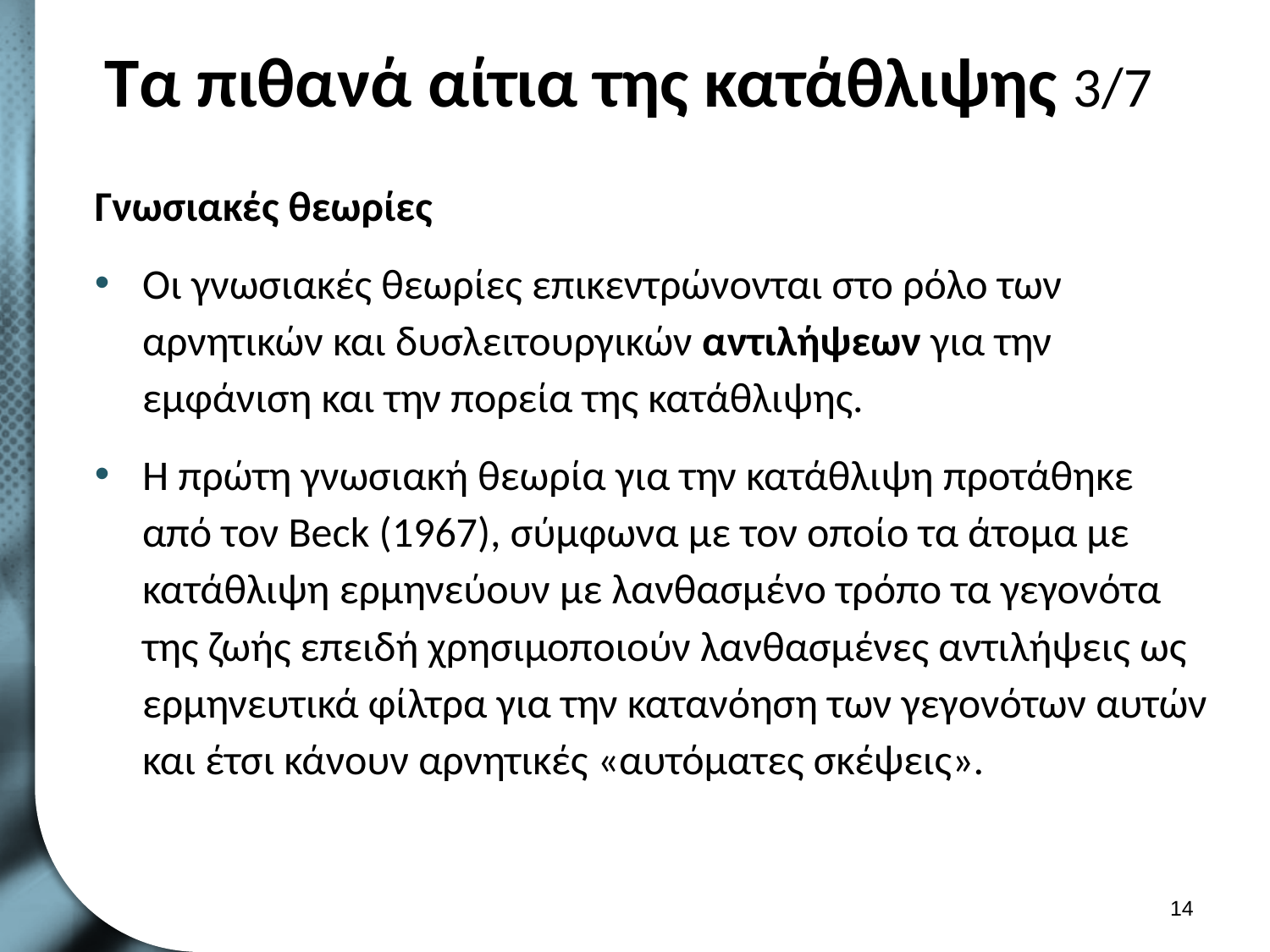

# Τα πιθανά αίτια της κατάθλιψης 3/7
Γνωσιακές θεωρίες
Οι γνωσιακές θεωρίες επικεντρώνονται στο ρόλο των αρνητικών και δυσλειτουργικών αντιλήψεων για την εμφάνιση και την πορεία της κατάθλιψης.
Η πρώτη γνωσιακή θεωρία για την κατάθλιψη προτάθηκε από τον Beck (1967), σύμφωνα με τον οποίο τα άτομα με κατάθλιψη ερμηνεύουν με λανθασμένο τρόπο τα γεγονότα της ζωής επειδή χρησιμοποιούν λανθασμένες αντιλήψεις ως ερμηνευτικά φίλτρα για την κατανόηση των γεγονότων αυτών και έτσι κάνουν αρνητικές «αυτόματες σκέψεις».
14